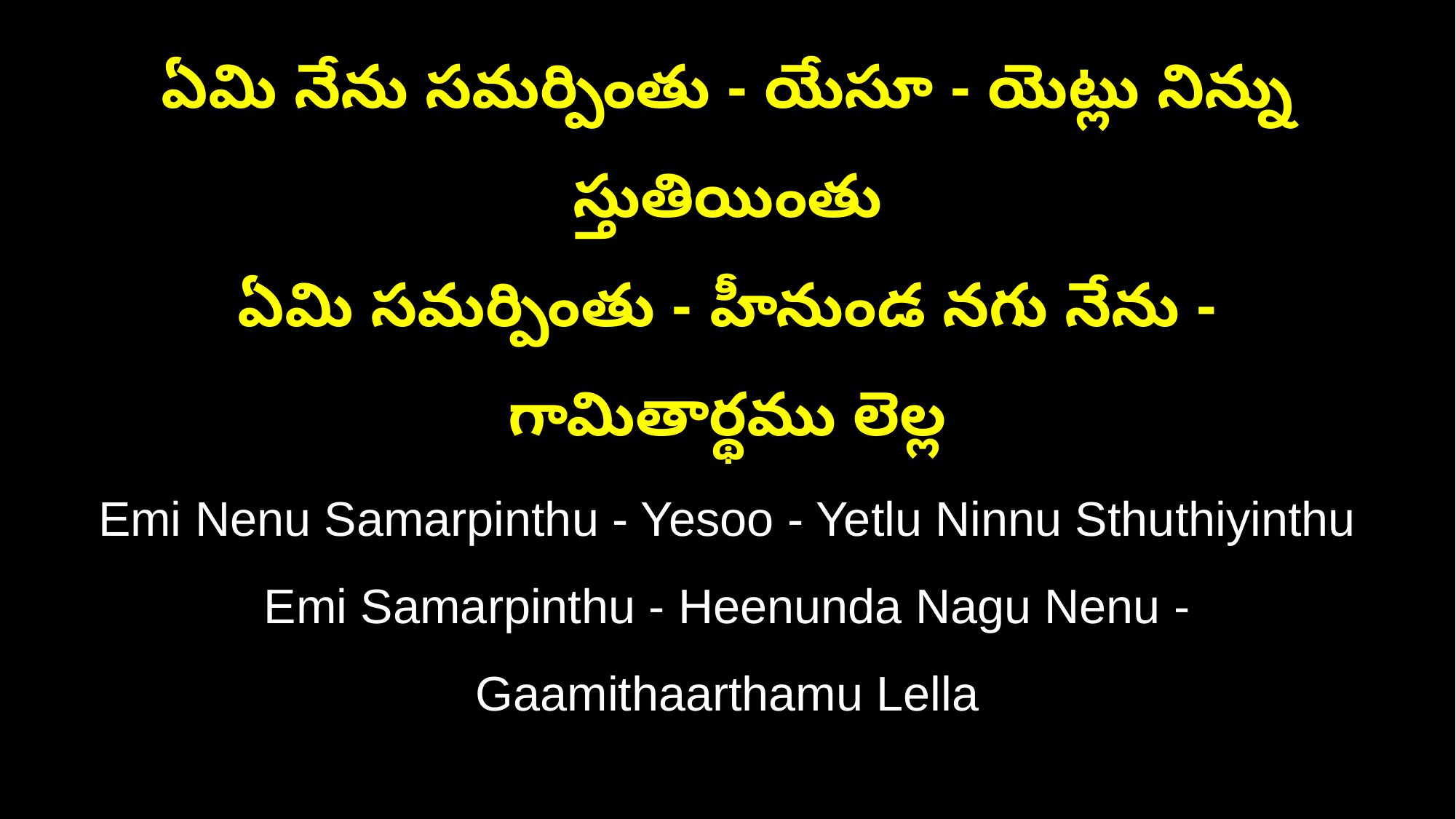

ఏమి నేను సమర్పింతు - యేసూ - యెట్లు నిన్ను స్తుతియింతు
ఏమి సమర్పింతు - హీనుండ నగు నేను - గామితార్థము లెల్ల
Emi Nenu Samarpinthu - Yesoo - Yetlu Ninnu Sthuthiyinthu
Emi Samarpinthu - Heenunda Nagu Nenu - Gaamithaarthamu Lella